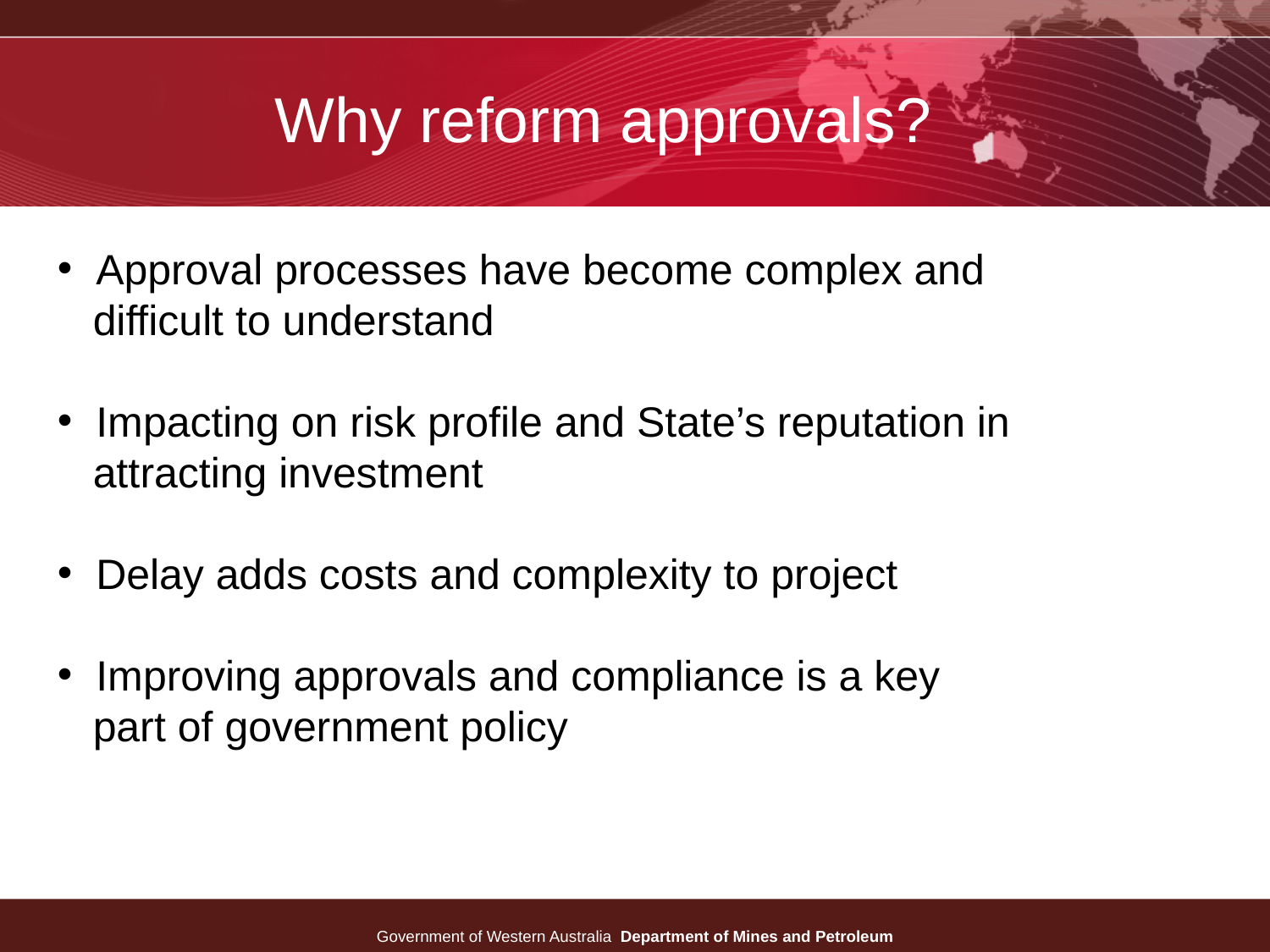

# Why reform approvals?
  Approval processes have become complex and
   difficult to understand

  Impacting on risk profile and State’s reputation in
   attracting investment

  Delay adds costs and complexity to project

  Improving approvals and compliance is a key
   part of government policy